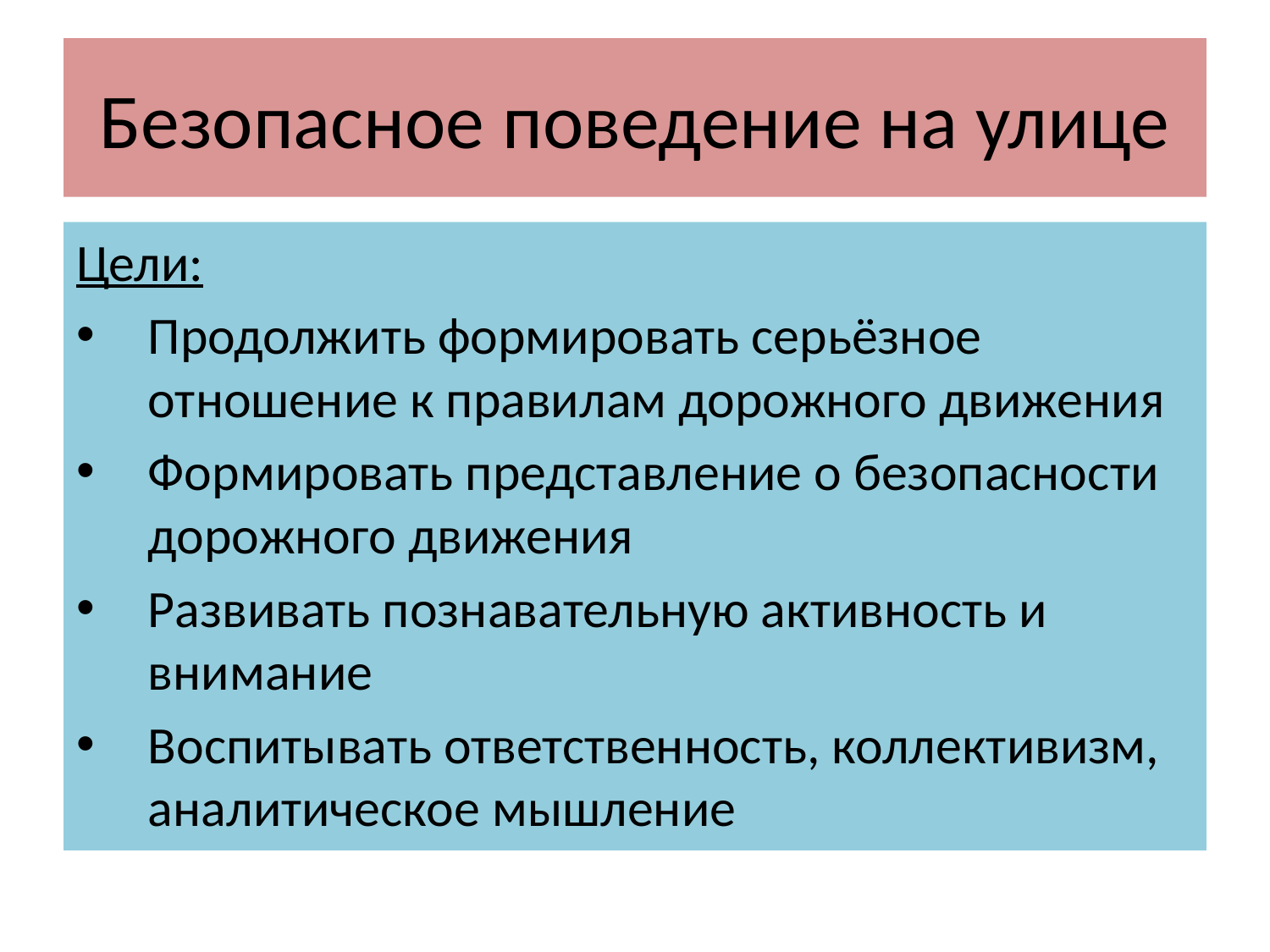

# Безопасное поведение на улице
Цели:
Продолжить формировать серьёзное отношение к правилам дорожного движения
Формировать представление о безопасности дорожного движения
Развивать познавательную активность и внимание
Воспитывать ответственность, коллективизм, аналитическое мышление